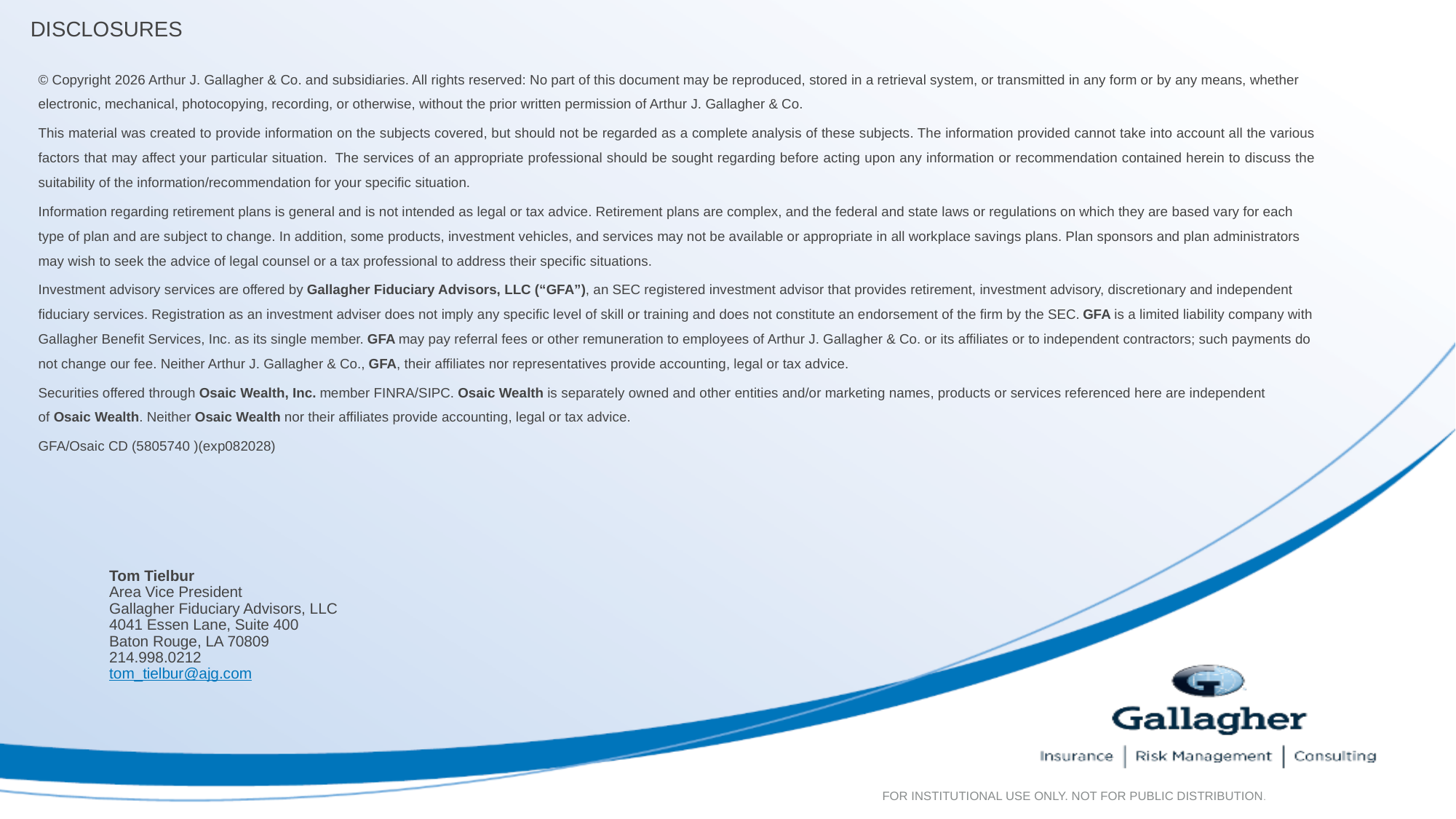

Tom Tielbur
Area Vice President
Gallagher Fiduciary Advisors, LLC
4041 Essen Lane, Suite 400
Baton Rouge, LA 70809
214.998.0212
tom_tielbur@ajg.com